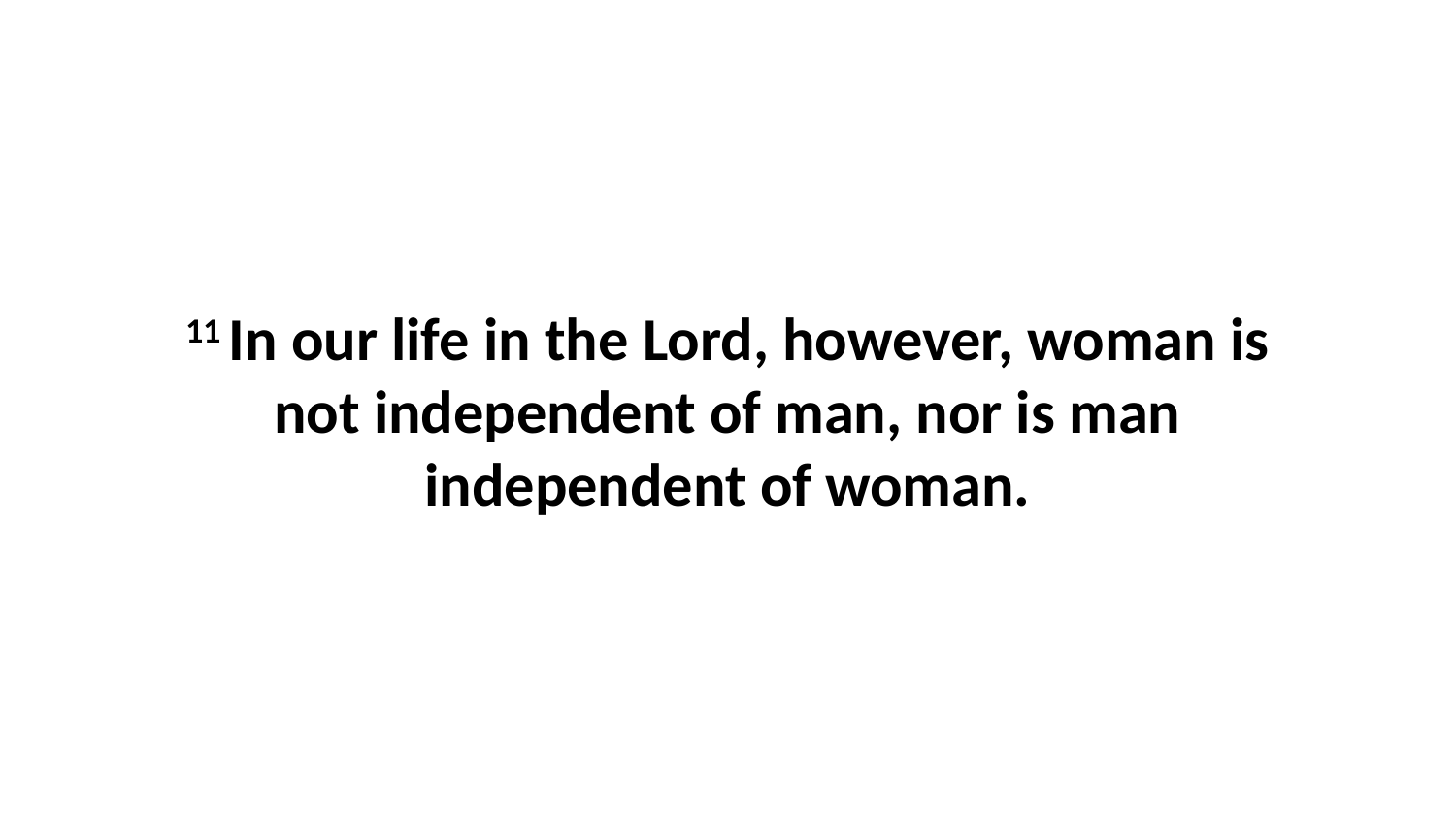

11 In our life in the Lord, however, woman is not independent of man, nor is man independent of woman.